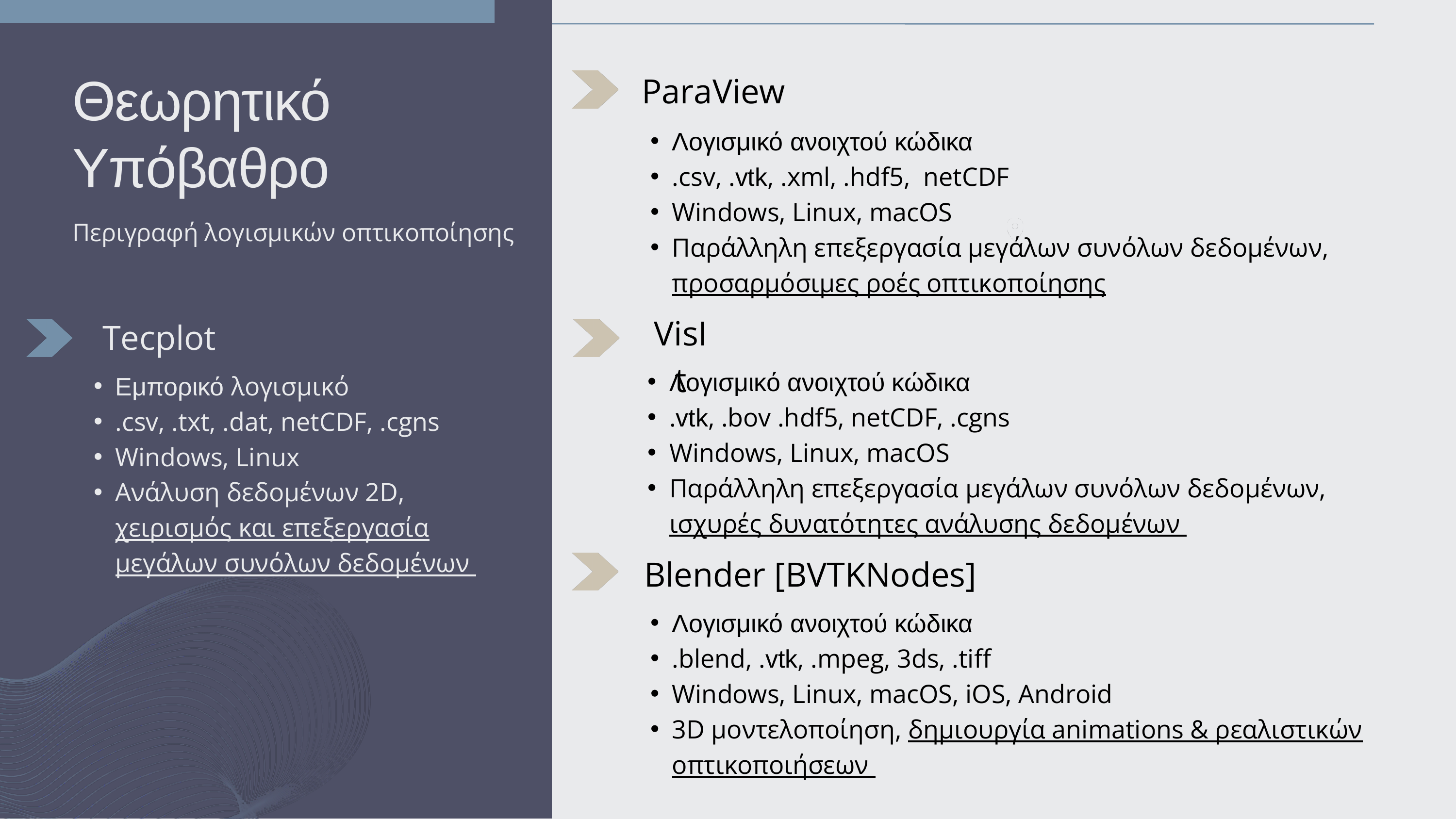

ParaView
Θεωρητικό
Υπόβαθρο

Λογισμικό ανοιχτού κώδικα
.csv, .vtk, .xml, .hdf5,  netCDF
Windows, Linux, macOS
Παράλληλη επεξεργασία μεγάλων συνόλων δεδομένων, προσαρμόσιμες ροές οπτικοποίησης
Περιγραφή λογισμικών οπτικοποίησης

VisIt
Tecplot

Λογισμικό ανοιχτού κώδικα
.vtk, .bov .hdf5, netCDF, .cgns
Windows, Linux, macOS
Παράλληλη επεξεργασία μεγάλων συνόλων δεδομένων, ισχυρές δυνατότητες ανάλυσης δεδομένων
Εμπορικό λογισμικό
.csv, .txt, .dat, netCDF, .cgns
Windows, Linux
Ανάλυση δεδομένων 2D, χειρισμός και επεξεργασία μεγάλων συνόλων δεδομένων

Blender [BVTKNodes]

Λογισμικό ανοιχτού κώδικα
.blend, .vtk, .mpeg, 3ds, .tiff
Windows, Linux, macOS, iOS, Android
3D μοντελοποίηση, δημιουργία animations & ρεαλιστικών οπτικοποιήσεων